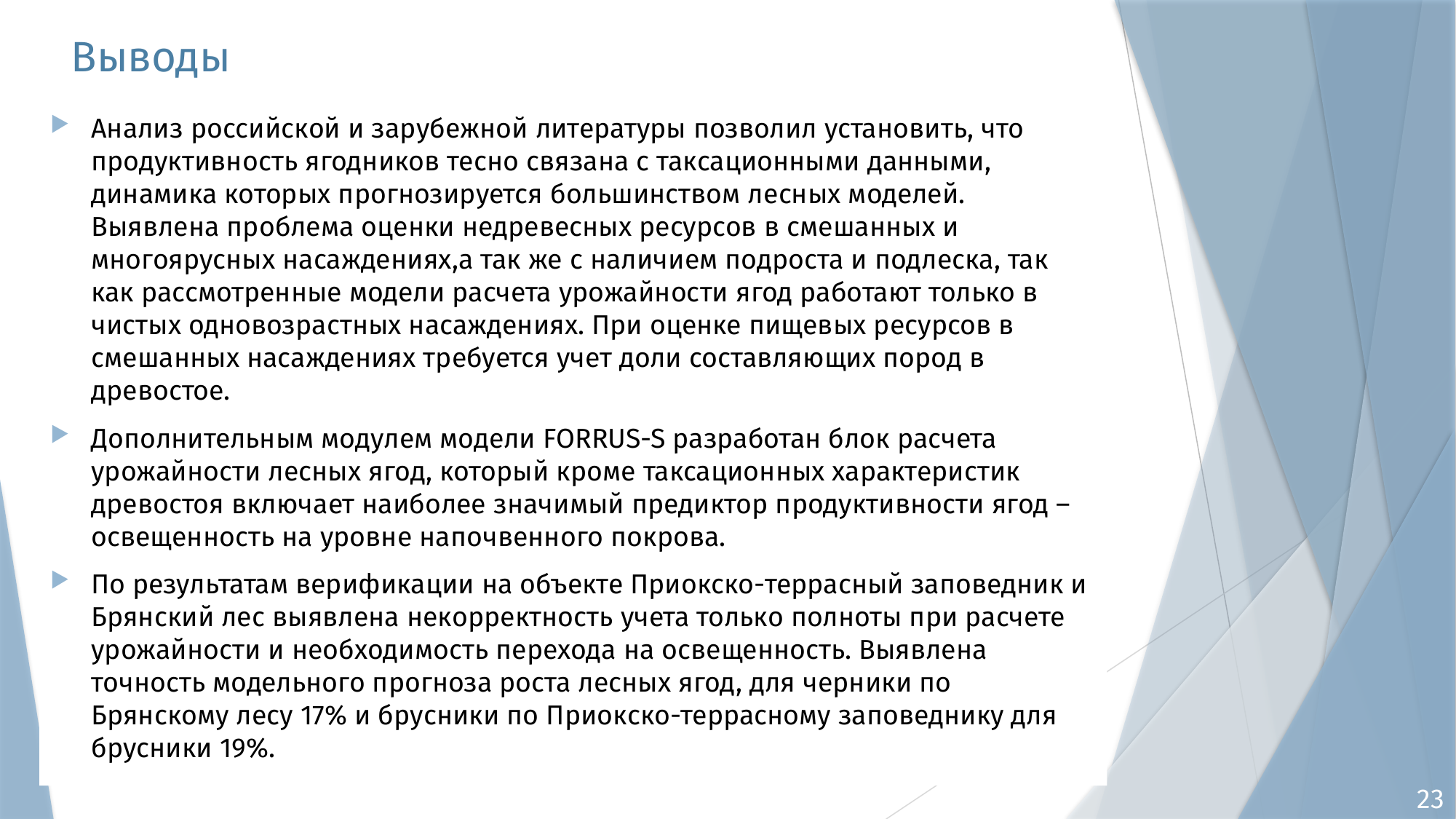

# Выводы
Анализ российской и зарубежной литературы позволил установить, что продуктивность ягодников тесно связана с таксационными данными, динамика которых прогнозируется большинством лесных моделей. Выявлена проблема оценки недревесных ресурсов в смешанных и многоярусных насаждениях,а так же с наличием подроста и подлеска, так как рассмотренные модели расчета урожайности ягод работают только в чистых одновозрастных насаждениях. При оценке пищевых ресурсов в смешанных насаждениях требуется учет доли составляющих пород в древостое.
Дополнительным модулем модели FORRUS-S разработан блок расчета урожайности лесных ягод, который кроме таксационных характеристик древостоя включает наиболее значимый предиктор продуктивности ягод – освещенность на уровне напочвенного покрова.
По результатам верификации на объекте Приокско-террасный заповедник и Брянский лес выявлена некорректность учета только полноты при расчете урожайности и необходимость перехода на освещенность. Выявлена точность модельного прогноза роста лесных ягод, для черники по Брянскому лесу 17% и брусники по Приокско-террасному заповеднику для брусники 19%.
23